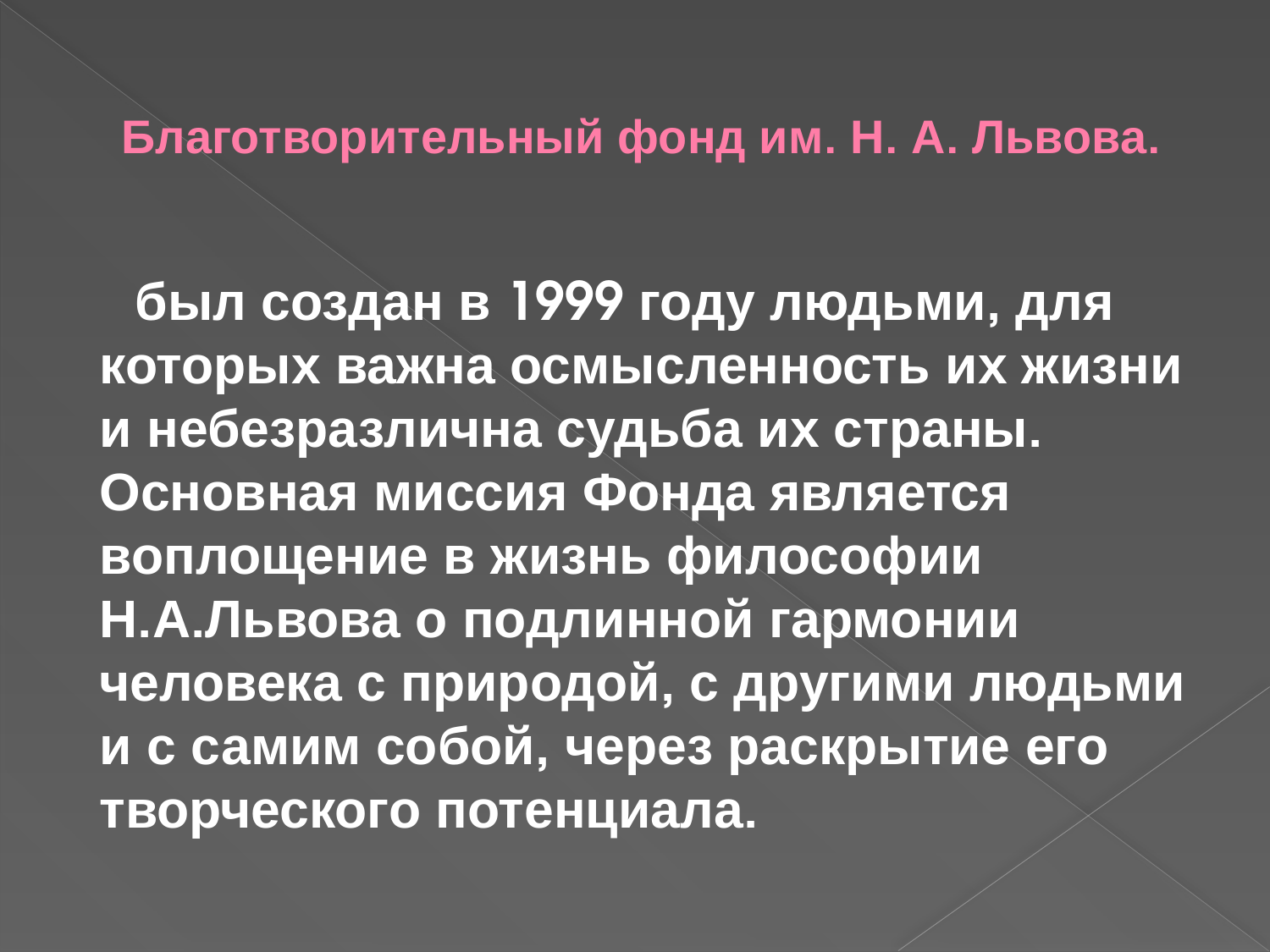

# Благотворительный фонд им. Н. А. Львова.
      был создан в 1999 году людьми, для которых важна осмысленность их жизни и небезразлична судьба их страны. Основная миссия Фонда является воплощение в жизнь философии Н.А.Львова о подлинной гармонии человека с природой, с другими людьми и с самим собой, через раскрытие его творческого потенциала.